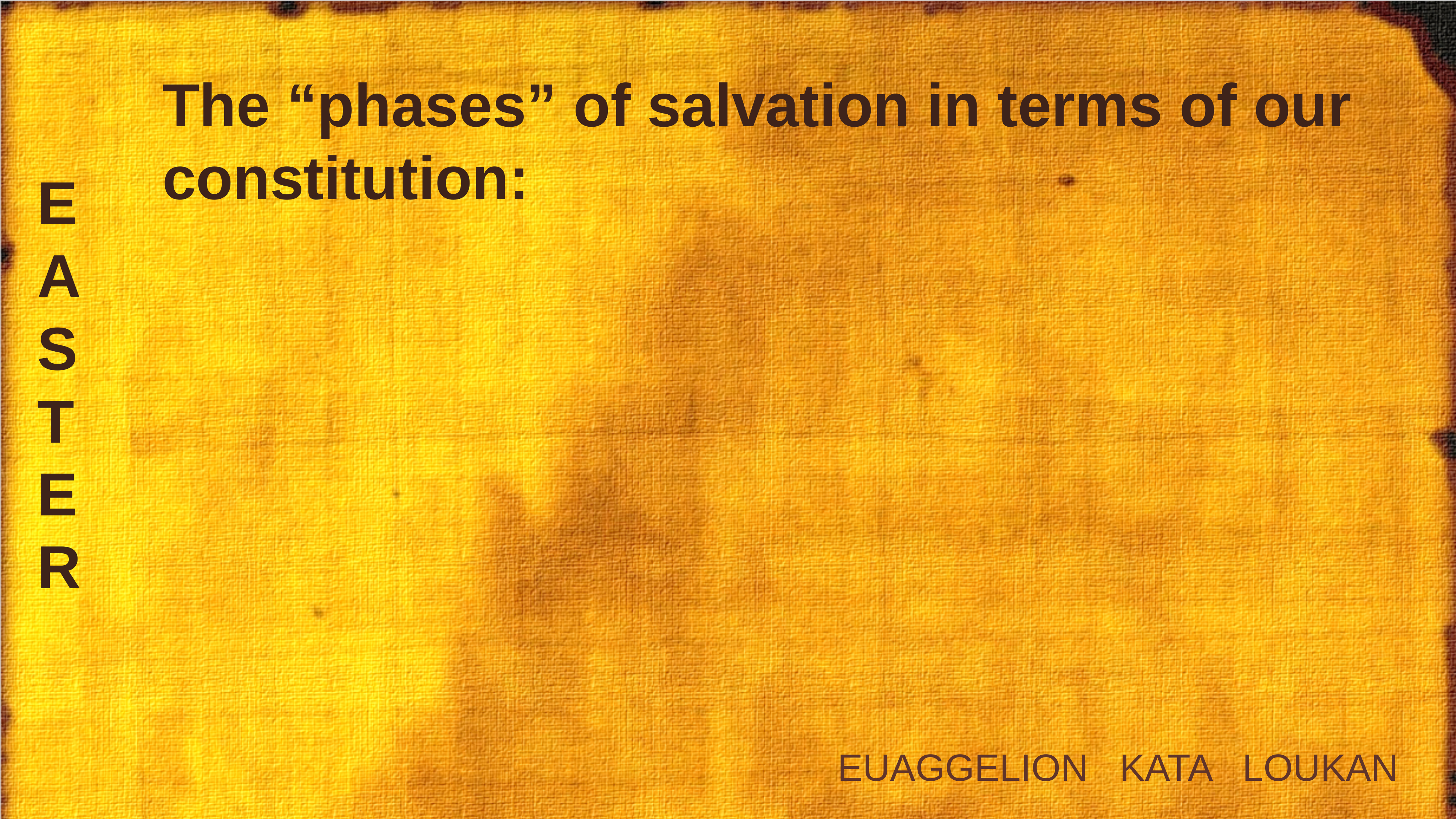

The “phases” of salvation in terms of our constitution:

E
A
S
T
E
R